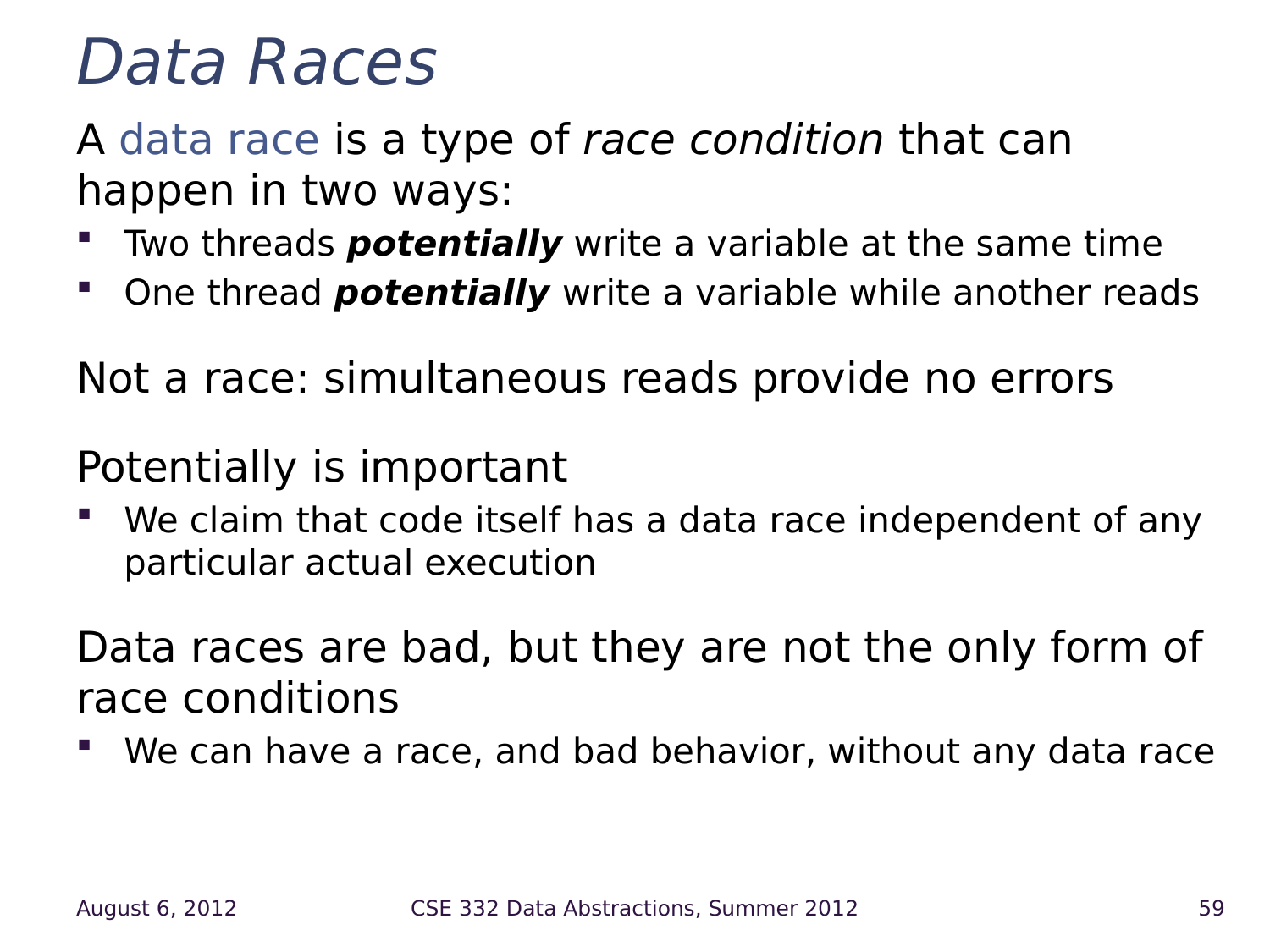

# Data Races
A data race is a type of race condition that can happen in two ways:
Two threads potentially write a variable at the same time
One thread potentially write a variable while another reads

Not a race: simultaneous reads provide no errors

Potentially is important
We claim that code itself has a data race independent of any particular actual execution

Data races are bad, but they are not the only form of race conditions
We can have a race, and bad behavior, without any data race

August 6, 2012
CSE 332 Data Abstractions, Summer 2012
59